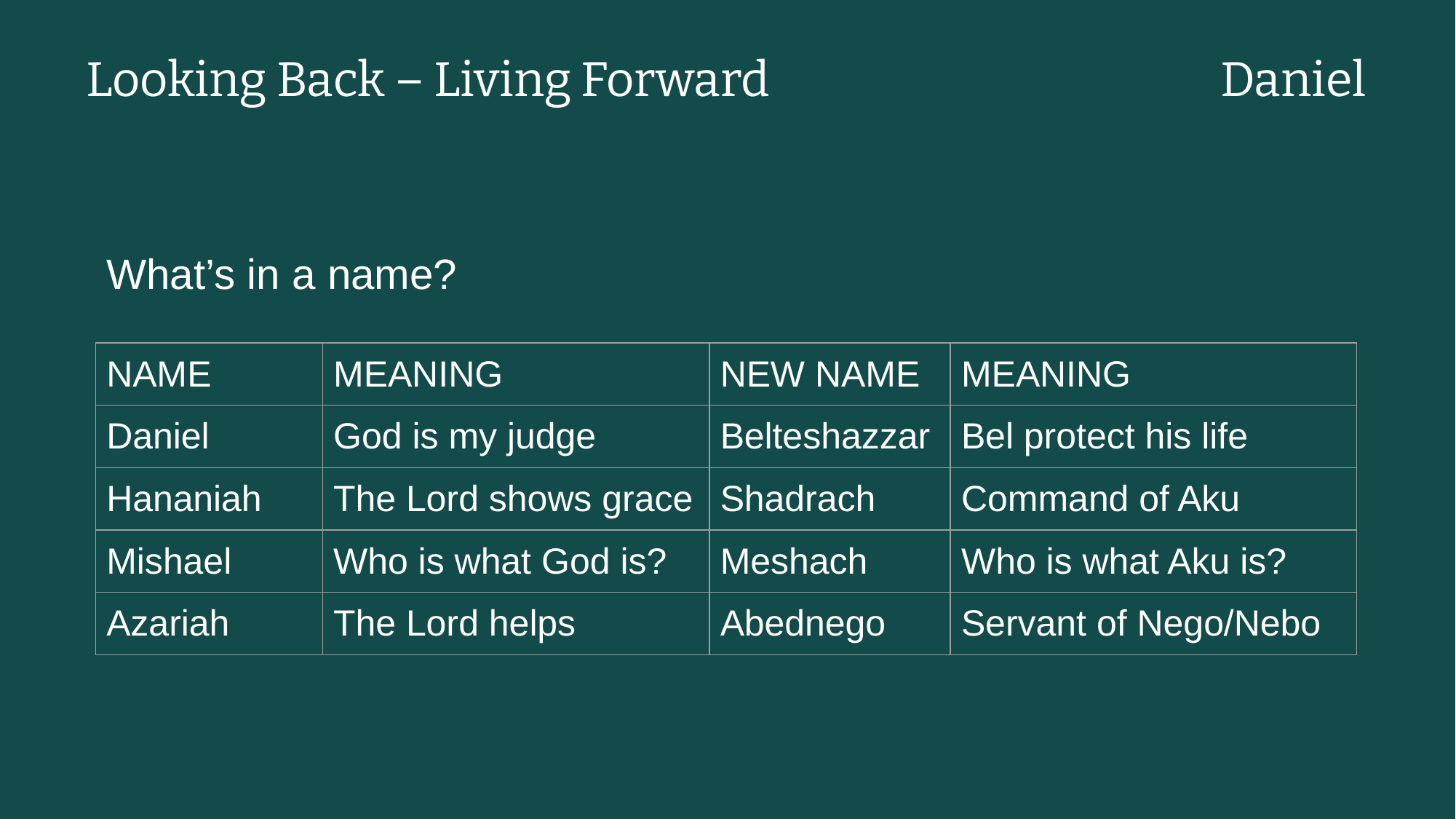

# Looking Back – Living Forward
Daniel
What’s in a name?
| NAME | MEANING | NEW NAME | MEANING |
| --- | --- | --- | --- |
| Daniel | God is my judge | Belteshazzar | Bel protect his life |
| Hananiah | The Lord shows grace | Shadrach | Command of Aku |
| Mishael | Who is what God is? | Meshach | Who is what Aku is? |
| Azariah | The Lord helps | Abednego | Servant of Nego/Nebo |